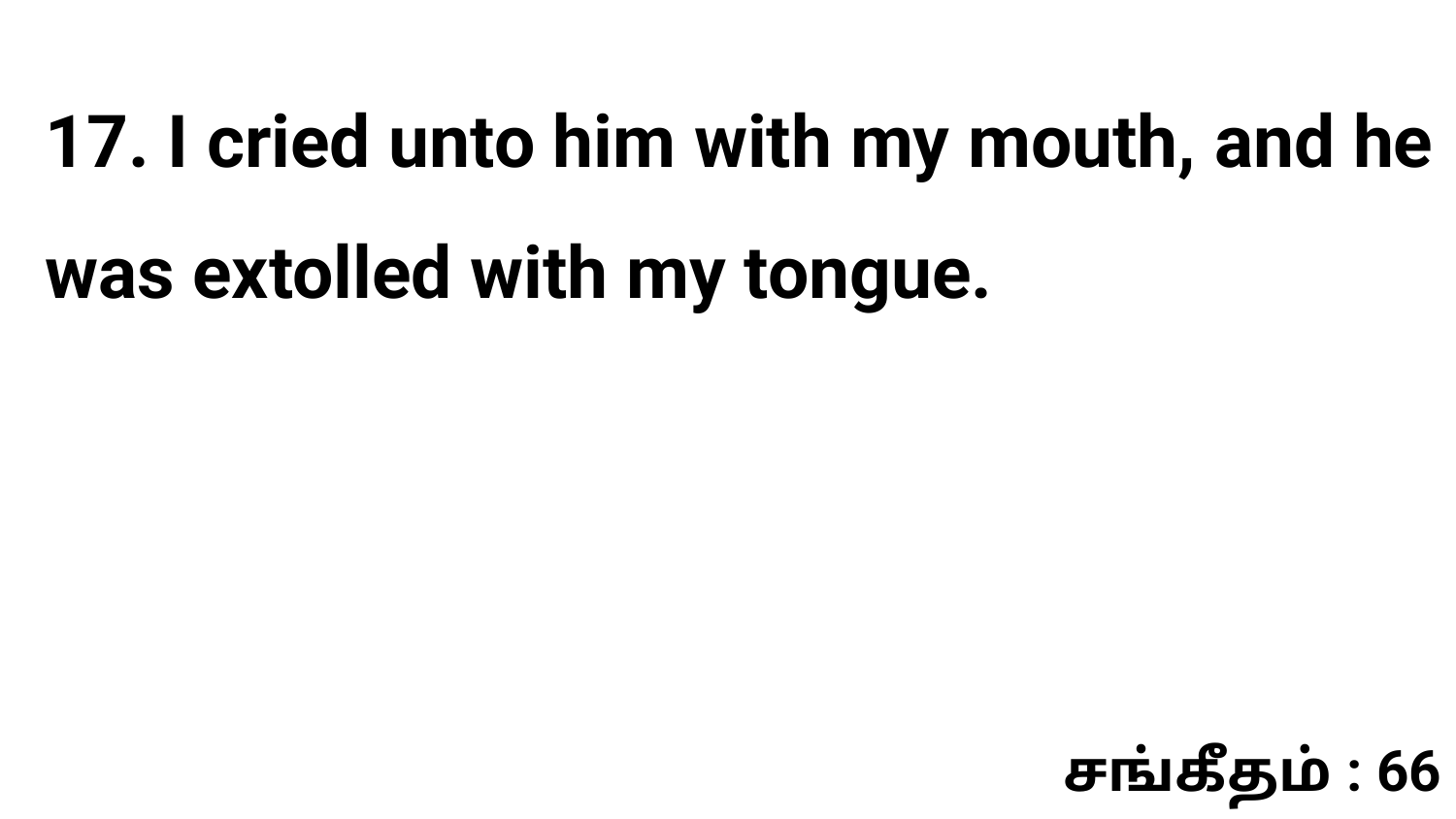

17. I cried unto him with my mouth, and he was extolled with my tongue.
சங்கீதம் : 66